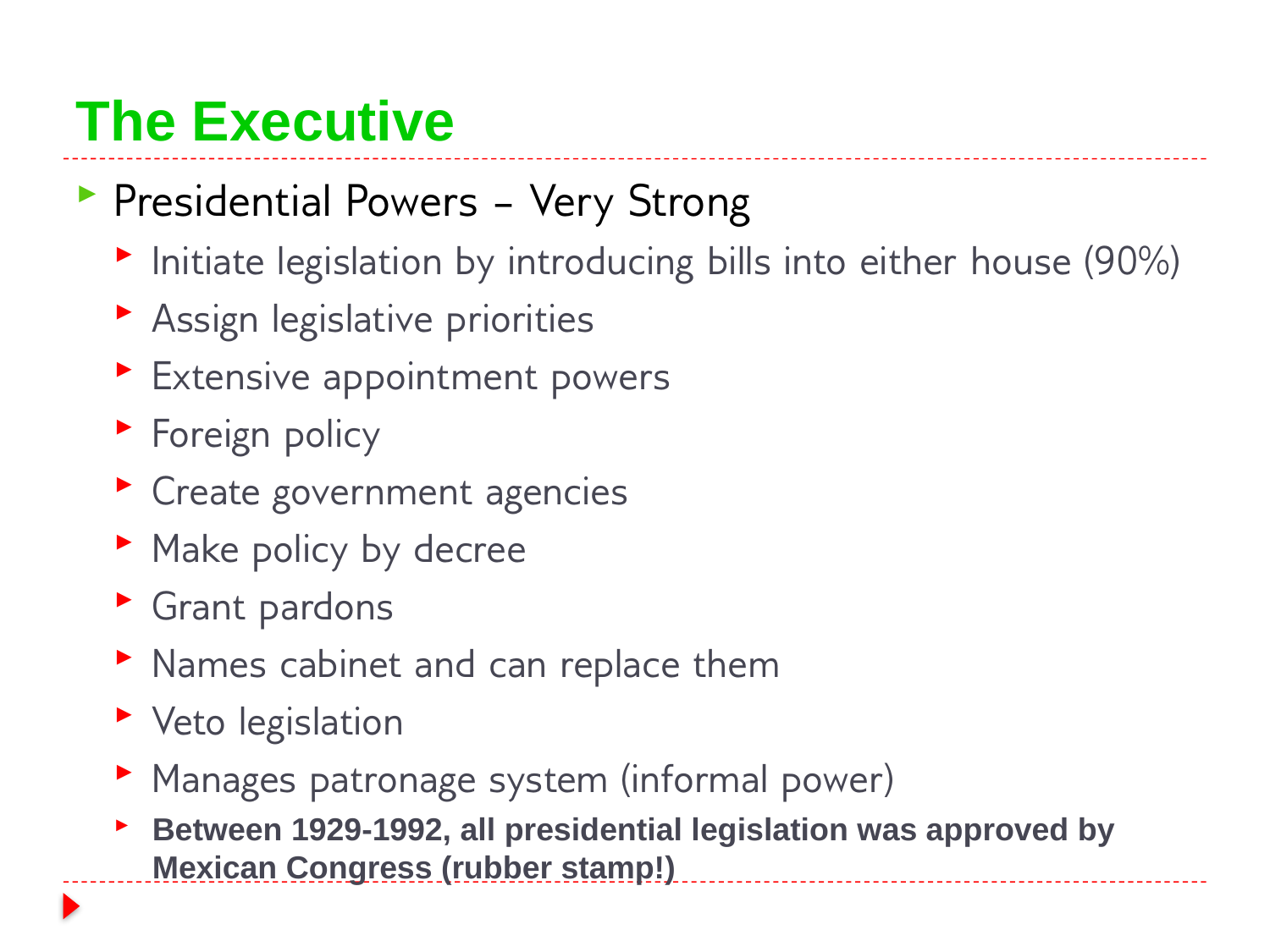

# The Executive
Presidential Powers – Very Strong
Initiate legislation by introducing bills into either house (90%)
Assign legislative priorities
Extensive appointment powers
Foreign policy
Create government agencies
Make policy by decree
Grant pardons
Names cabinet and can replace them
Veto legislation
Manages patronage system (informal power)
Between 1929-1992, all presidential legislation was approved by Mexican Congress (rubber stamp!)